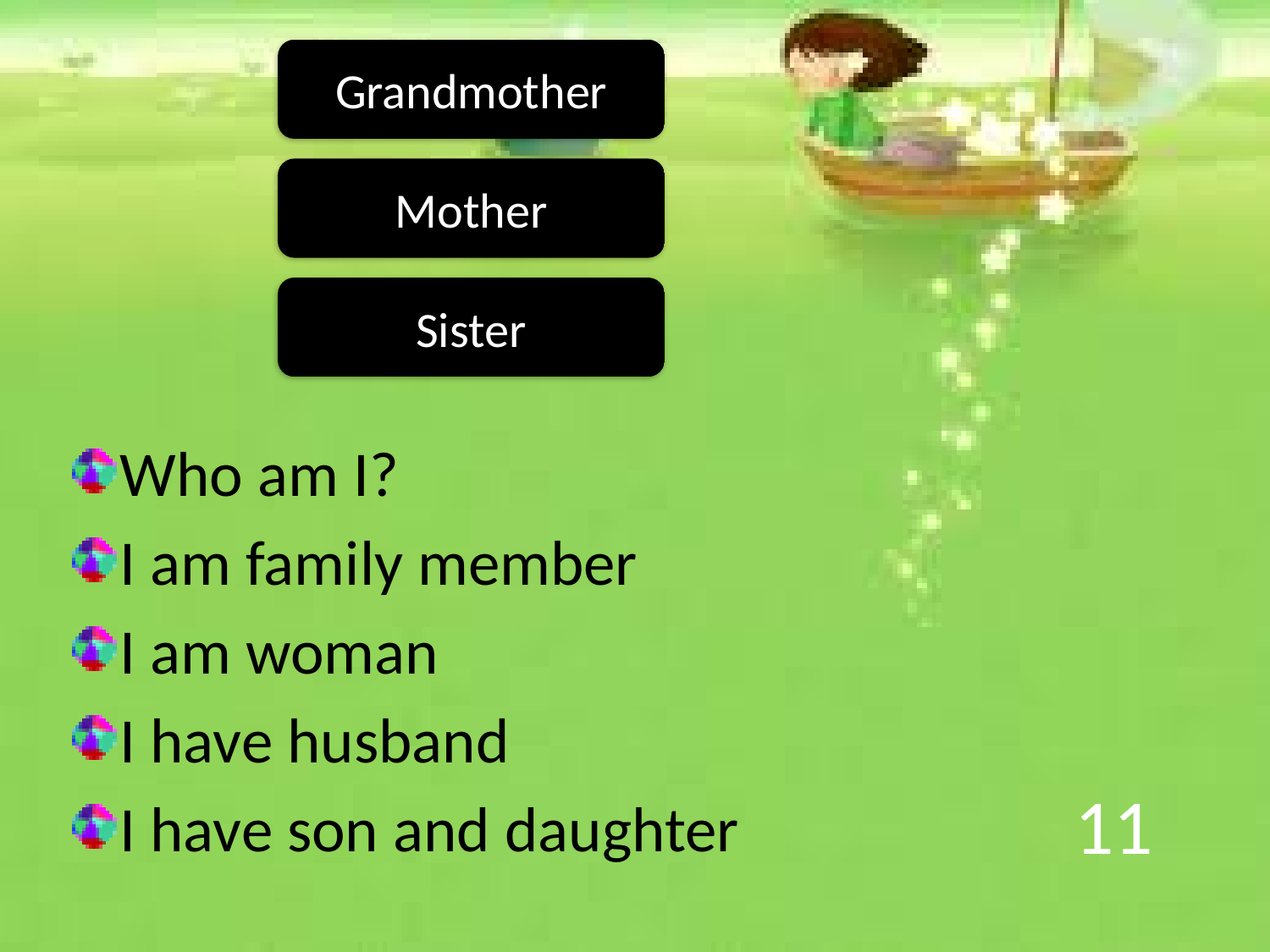

Grandmother
Mother
Sister
Who am I?
I am family member
I am woman
I have husband
I have son and daughter
# 11